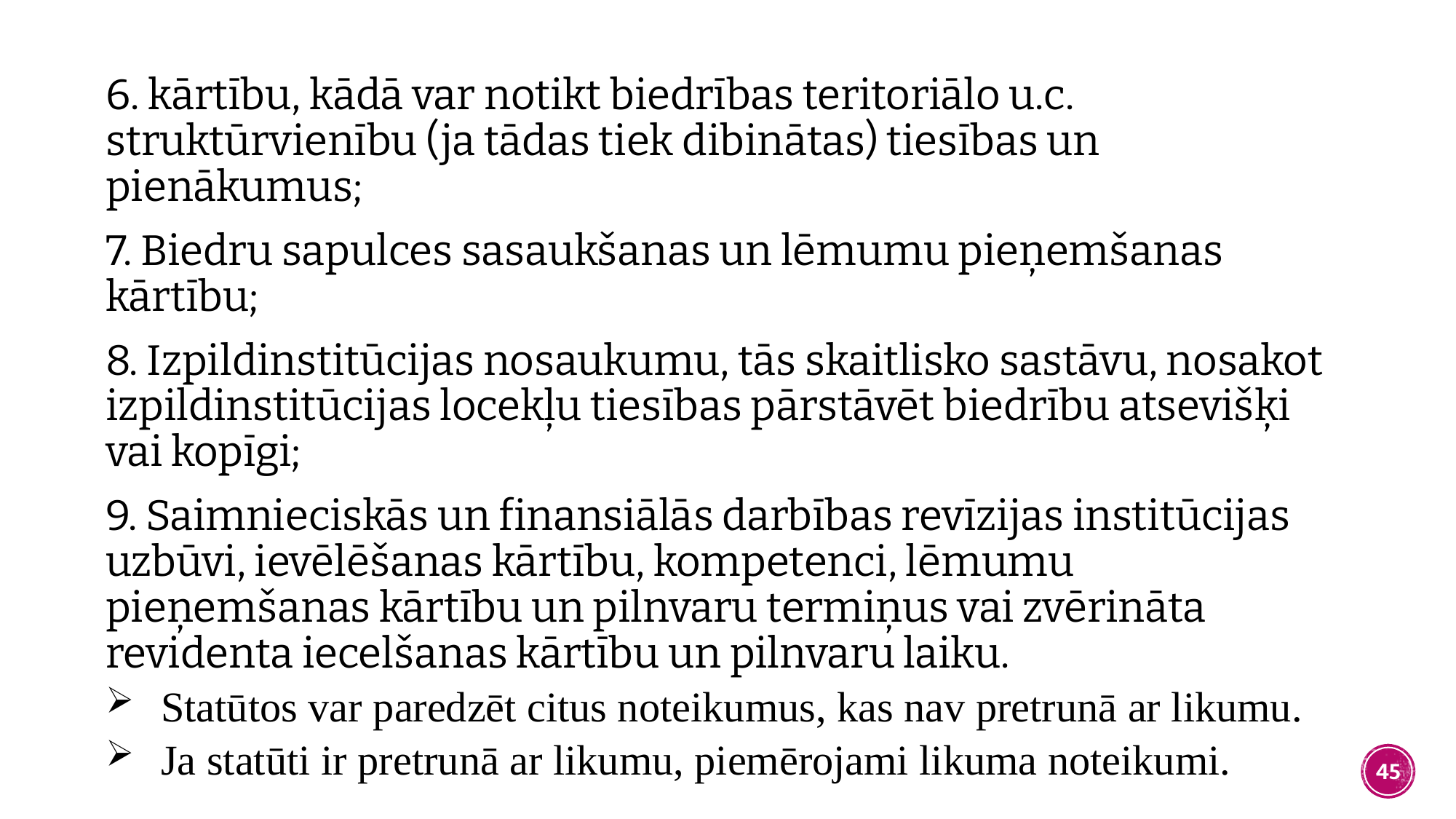

6. kārtību, kādā var notikt biedrības teritoriālo u.c. struktūrvienību (ja tādas tiek dibinātas) tiesības un pienākumus;
7. Biedru sapulces sasaukšanas un lēmumu pieņemšanas kārtību;
8. Izpildinstitūcijas nosaukumu, tās skaitlisko sastāvu, nosakot izpildinstitūcijas locekļu tiesības pārstāvēt biedrību atsevišķi vai kopīgi;
9. Saimnieciskās un finansiālās darbības revīzijas institūcijas uzbūvi, ievēlēšanas kārtību, kompetenci, lēmumu pieņemšanas kārtību un pilnvaru termiņus vai zvērināta revidenta iecelšanas kārtību un pilnvaru laiku.
Statūtos var paredzēt citus noteikumus, kas nav pretrunā ar likumu.
Ja statūti ir pretrunā ar likumu, piemērojami likuma noteikumi.

45